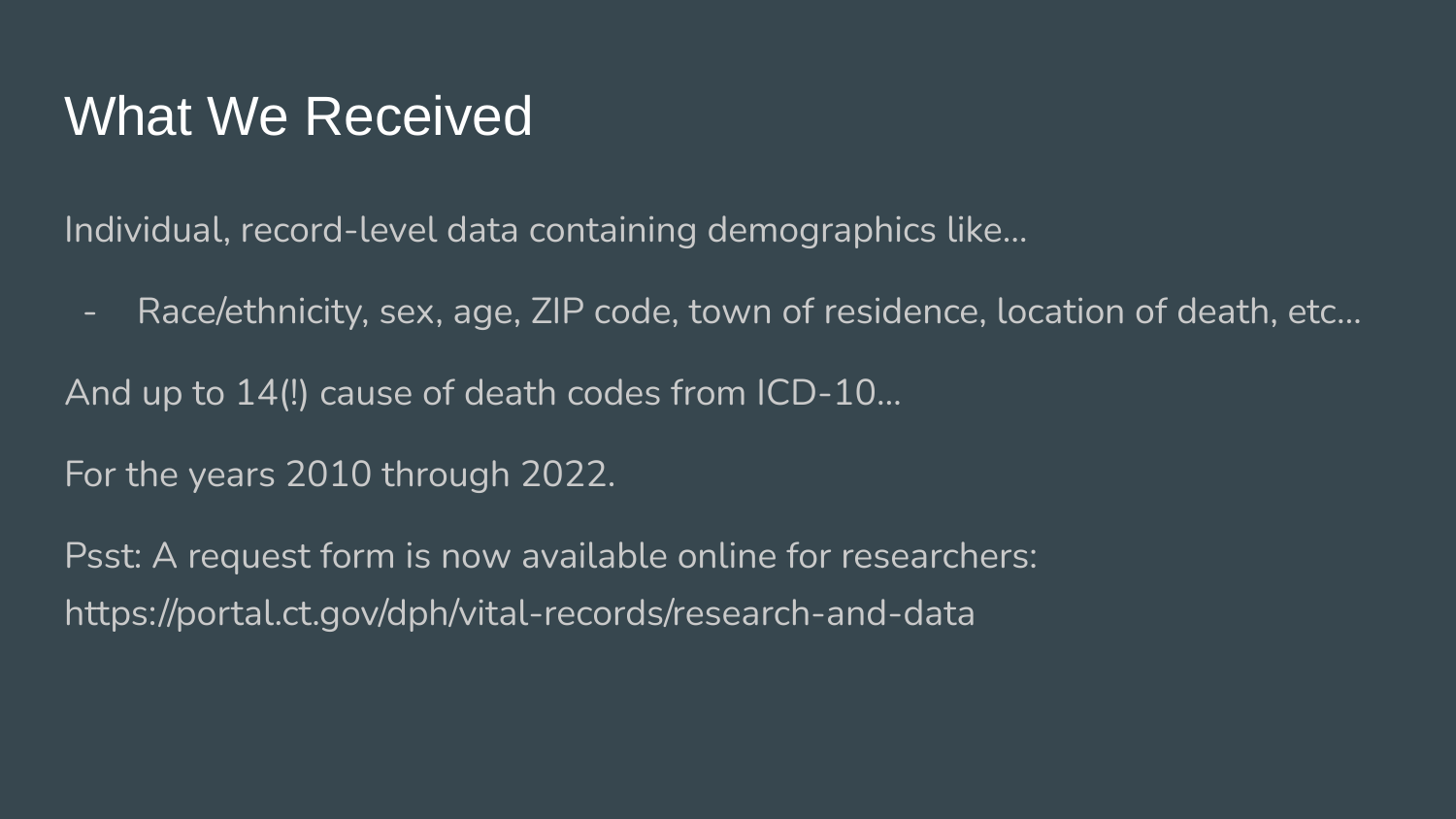

# What We Received
Individual, record-level data containing demographics like…
Race/ethnicity, sex, age, ZIP code, town of residence, location of death, etc…
And up to 14(!) cause of death codes from ICD-10…
For the years 2010 through 2022.
Psst: A request form is now available online for researchers: https://portal.ct.gov/dph/vital-records/research-and-data